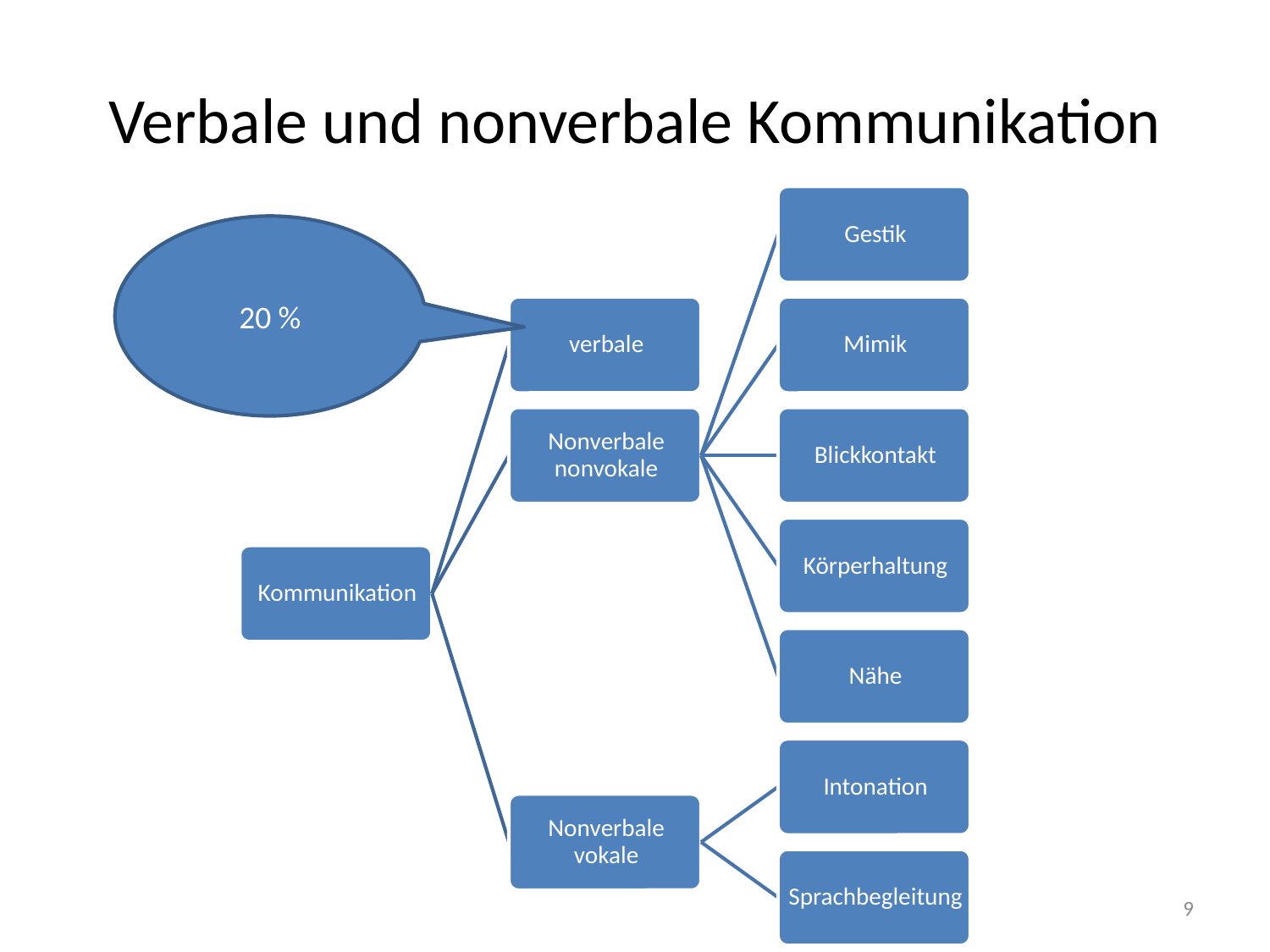

# Verbale und nonverbale Kommunikation
Kommunikation

verbale

Nonverbale nonvokale

Gestik

Mimik

Blickkontakt

Körperhaltung

Nähe

Nonverbale vokale

Intonation

Sprachbegleitung
20 %
9